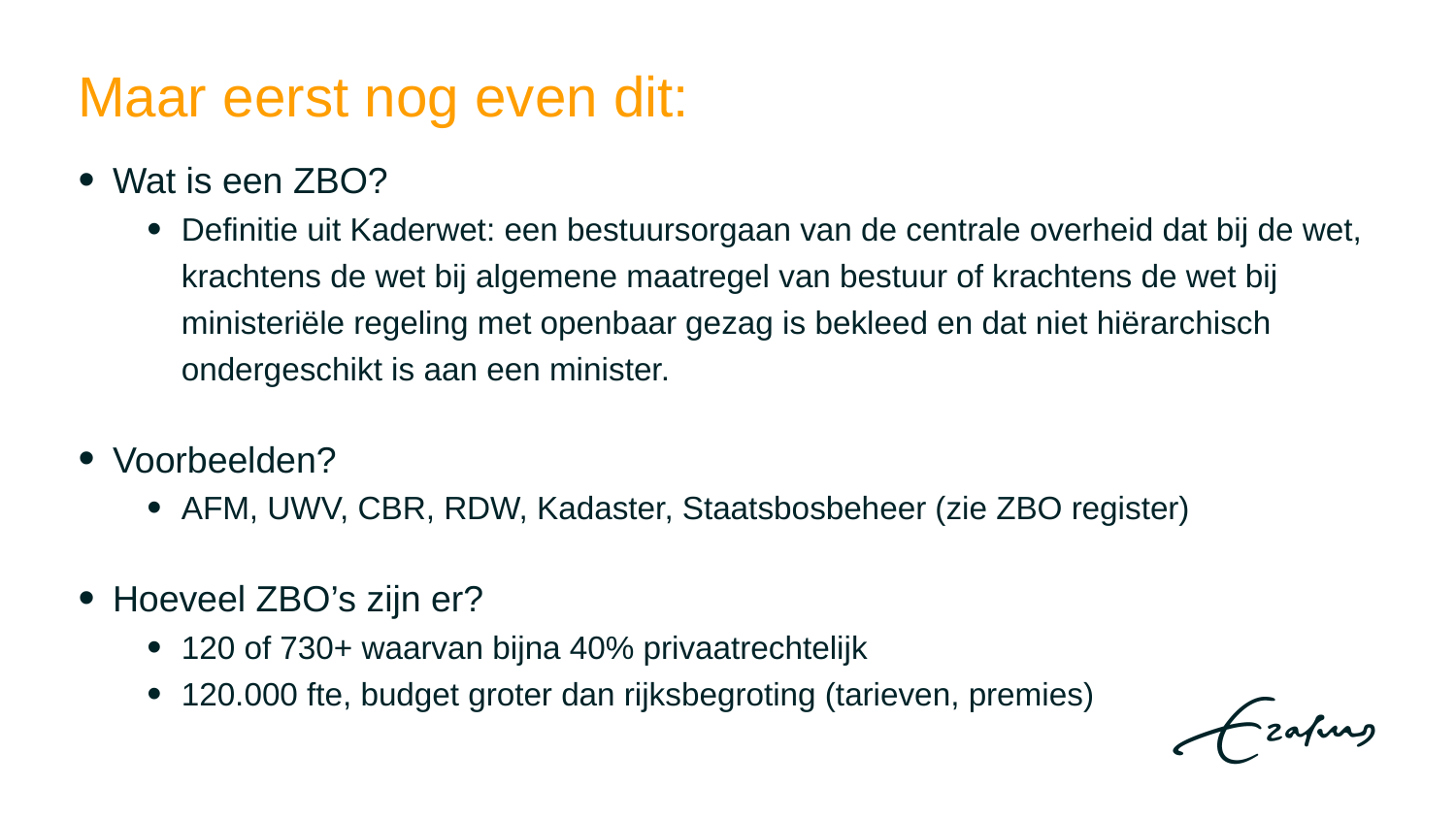

# Maar eerst nog even dit:
Wat is een ZBO?
Definitie uit Kaderwet: een bestuursorgaan van de centrale overheid dat bij de wet, krachtens de wet bij algemene maatregel van bestuur of krachtens de wet bij ministeriële regeling met openbaar gezag is bekleed en dat niet hiërarchisch ondergeschikt is aan een minister.

Voorbeelden?
AFM, UWV, CBR, RDW, Kadaster, Staatsbosbeheer (zie ZBO register)

Hoeveel ZBO’s zijn er?
120 of 730+ waarvan bijna 40% privaatrechtelijk
120.000 fte, budget groter dan rijksbegroting (tarieven, premies)